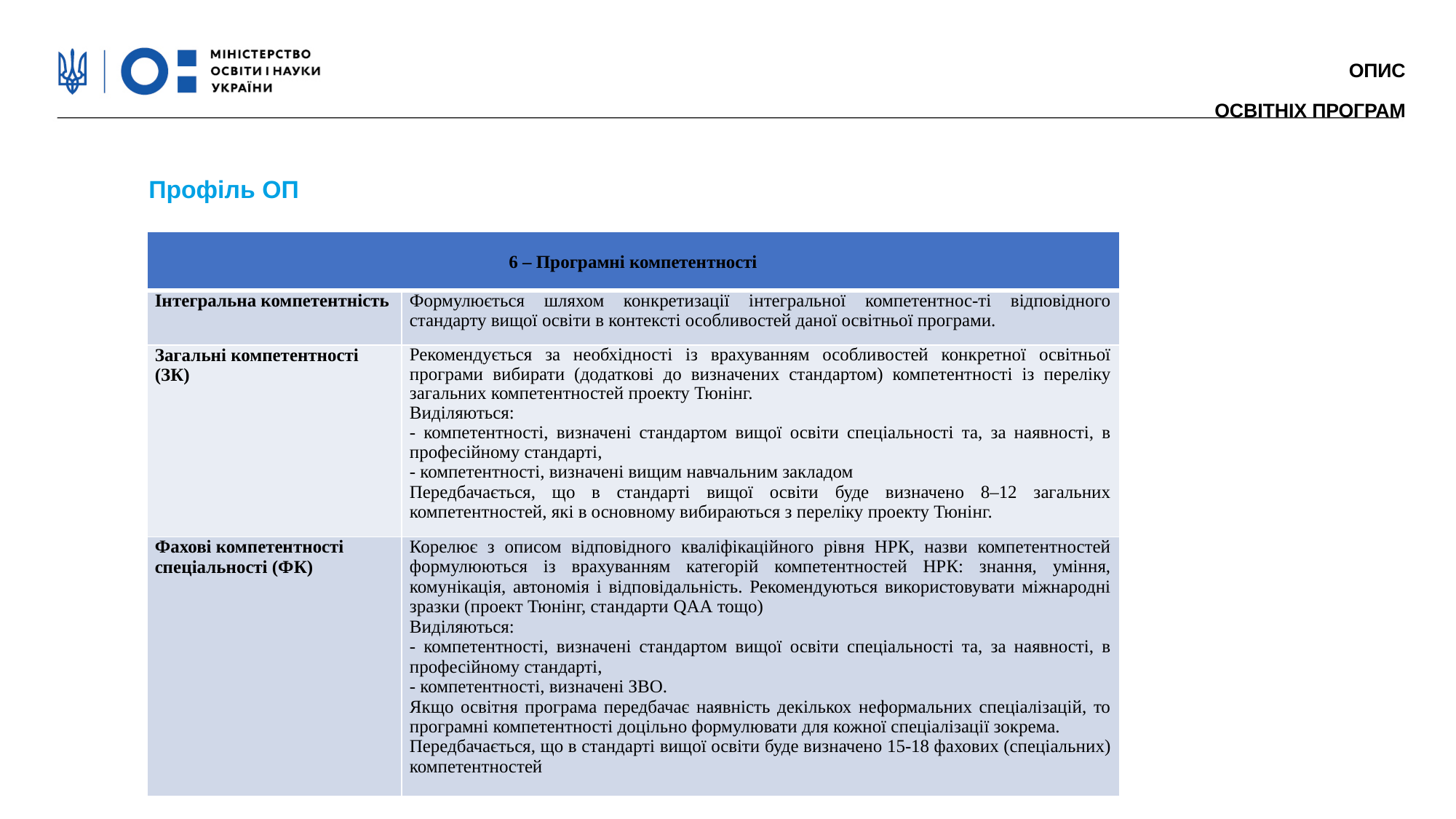

ОПИС
ОСВІТНІХ ПРОГРАМ
Профіль ОП
| 6 – Програмні компетентності |  |
| --- | --- |
| Інтегральна компетентність | Формулюється шляхом конкретизації інтегральної компетентнос-ті відповідного стандарту вищої освіти в контексті особливостей даної освітньої програми. |
| Загальні компетентності (ЗК) | Рекомендується за необхідності із врахуванням особливостей конкретної освітньої програми вибирати (додаткові до визначених стандартом) компетентності із переліку загальних компетентностей проекту Тюнінг. Виділяються: - компетентності, визначені стандартом вищої освіти спеціальності та, за наявності, в професійному стандарті, - компетентності, визначені вищим навчальним закладом Передбачається, що в стандарті вищої освіти буде визначено 8–12 загальних компетентностей, які в основному вибираються з переліку проекту Тюнінг. |
| Фахові компетентності спеціальності (ФК) | Корелює з описом відповідного кваліфікаційного рівня НРК, назви компетентностей формулюються із врахуванням категорій компетентностей НРК: знання, уміння, комунікація, автономія і відповідальність. Рекомендуються використовувати міжнародні зразки (проект Тюнінг, стандарти QAA тощо) Виділяються: - компетентності, визначені стандартом вищої освіти спеціальності та, за наявності, в професійному стандарті, - компетентності, визначені ЗВО. Якщо освітня програма передбачає наявність декількох неформальних спеціалізацій, то програмні компетентності доцільно формулювати для кожної спеціалізації зокрема. Передбачається, що в стандарті вищої освіти буде визначено 15-18 фахових (спеціальних) компетентностей |